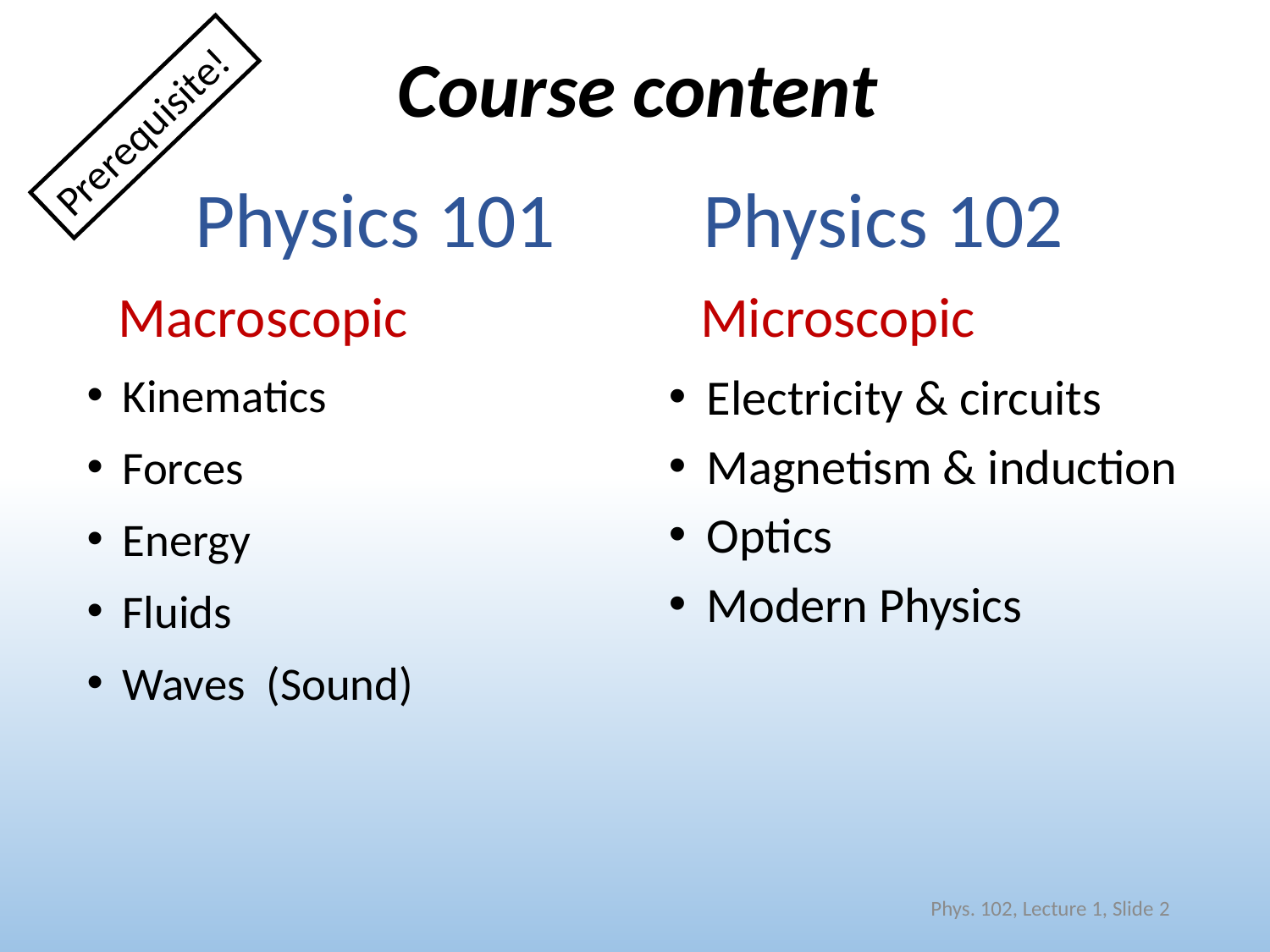

# Course content
Prerequisite!
Physics 101
Physics 102
Macroscopic
Microscopic
Kinematics
Forces
Energy
Fluids
Waves  (Sound)
Electricity & circuits
Magnetism & induction
Optics
Modern Physics
Phys. 102, Lecture 1, Slide 2